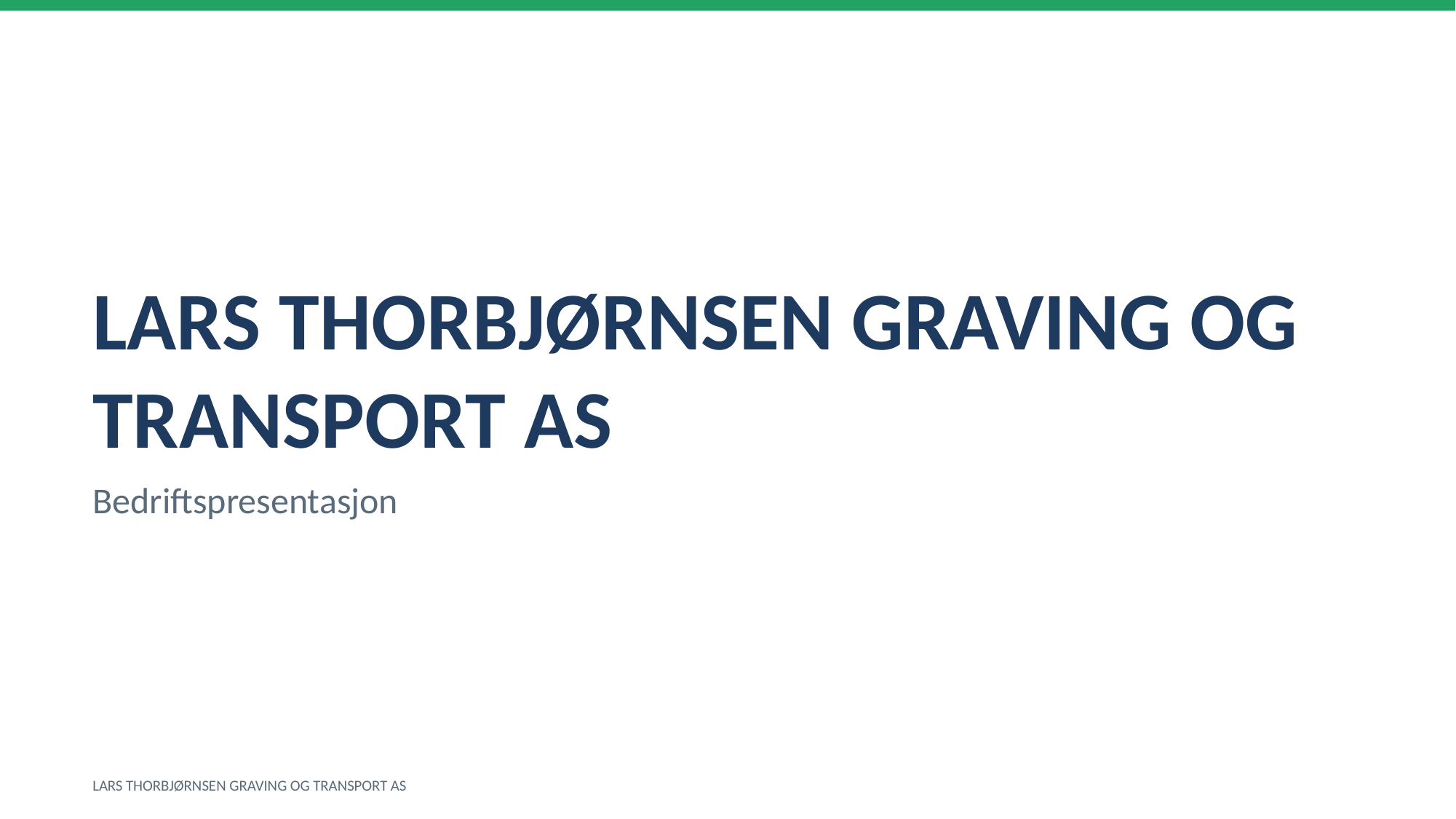

LARS THORBJØRNSEN GRAVING OG TRANSPORT AS
Bedriftspresentasjon
LARS THORBJØRNSEN GRAVING OG TRANSPORT AS